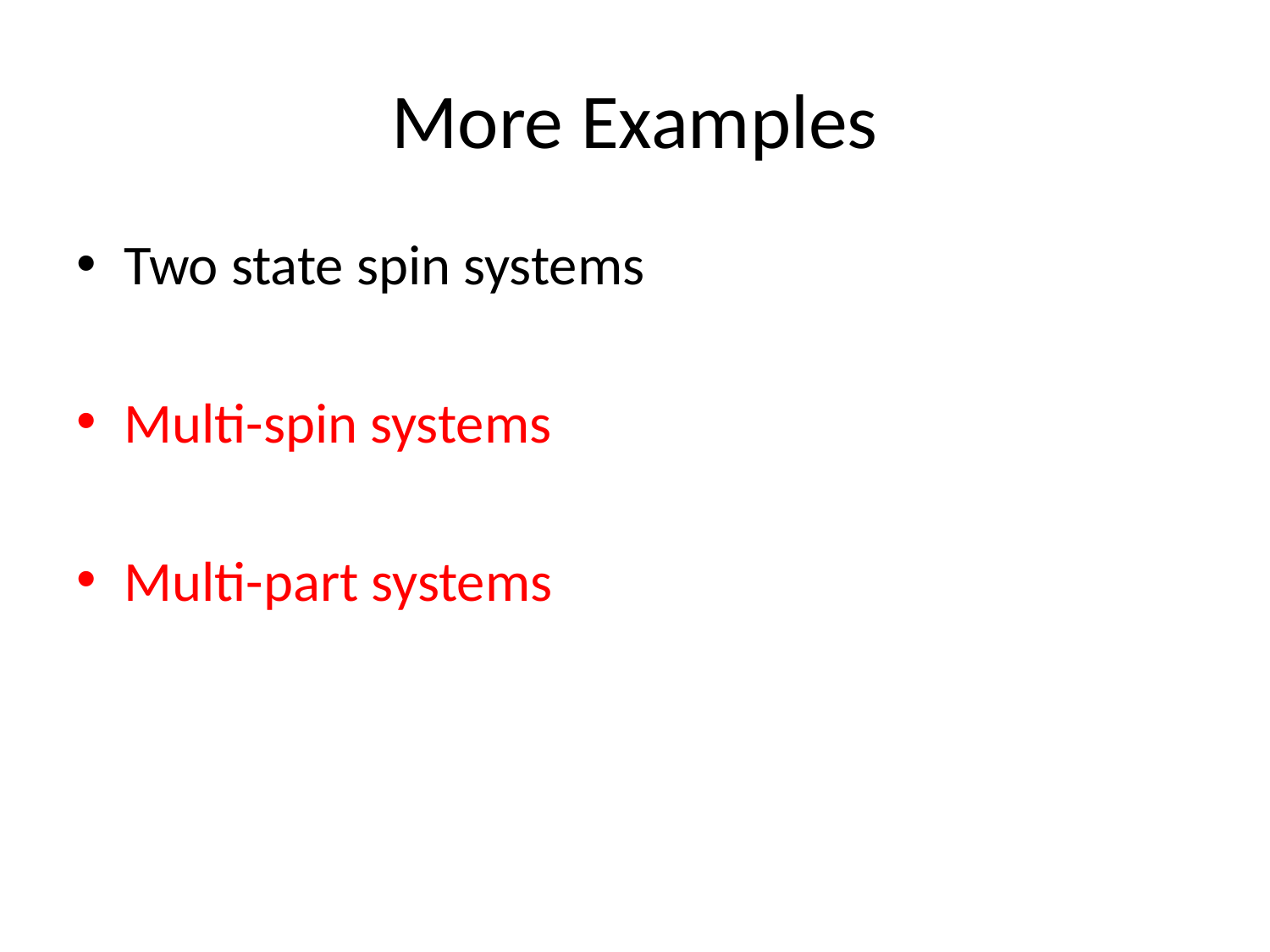

# More Examples
Two state spin systems

Multi-spin systems

Multi-part systems